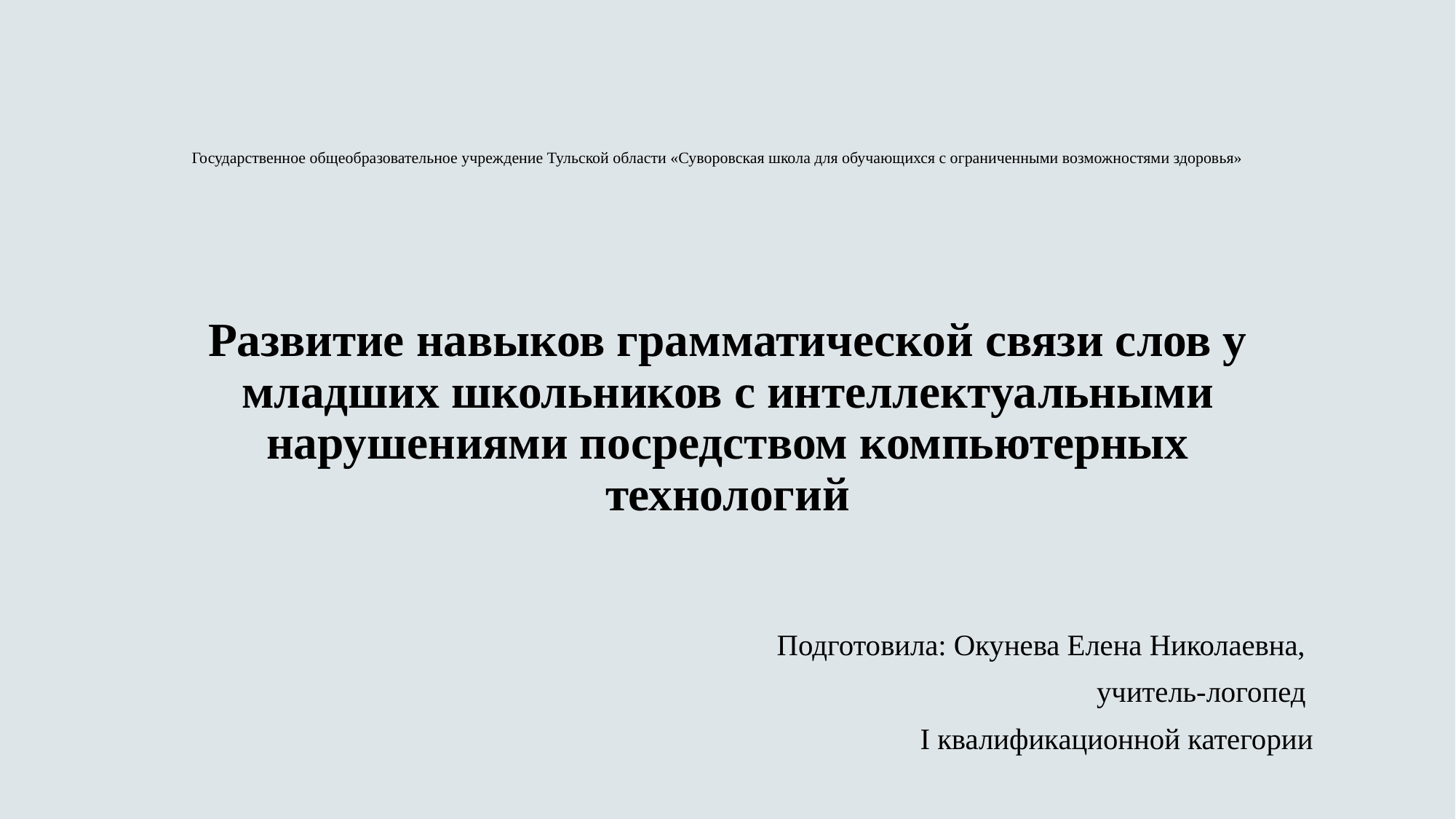

# Государственное общеобразовательное учреждение Тульской области «Суворовская школа для обучающихся с ограниченными возможностями здоровья»
Развитие навыков грамматической связи слов у младших школьников с интеллектуальными нарушениями посредством компьютерных технологий

Подготовила: Окунева Елена Николаевна,
учитель-логопед
I квалификационной категории